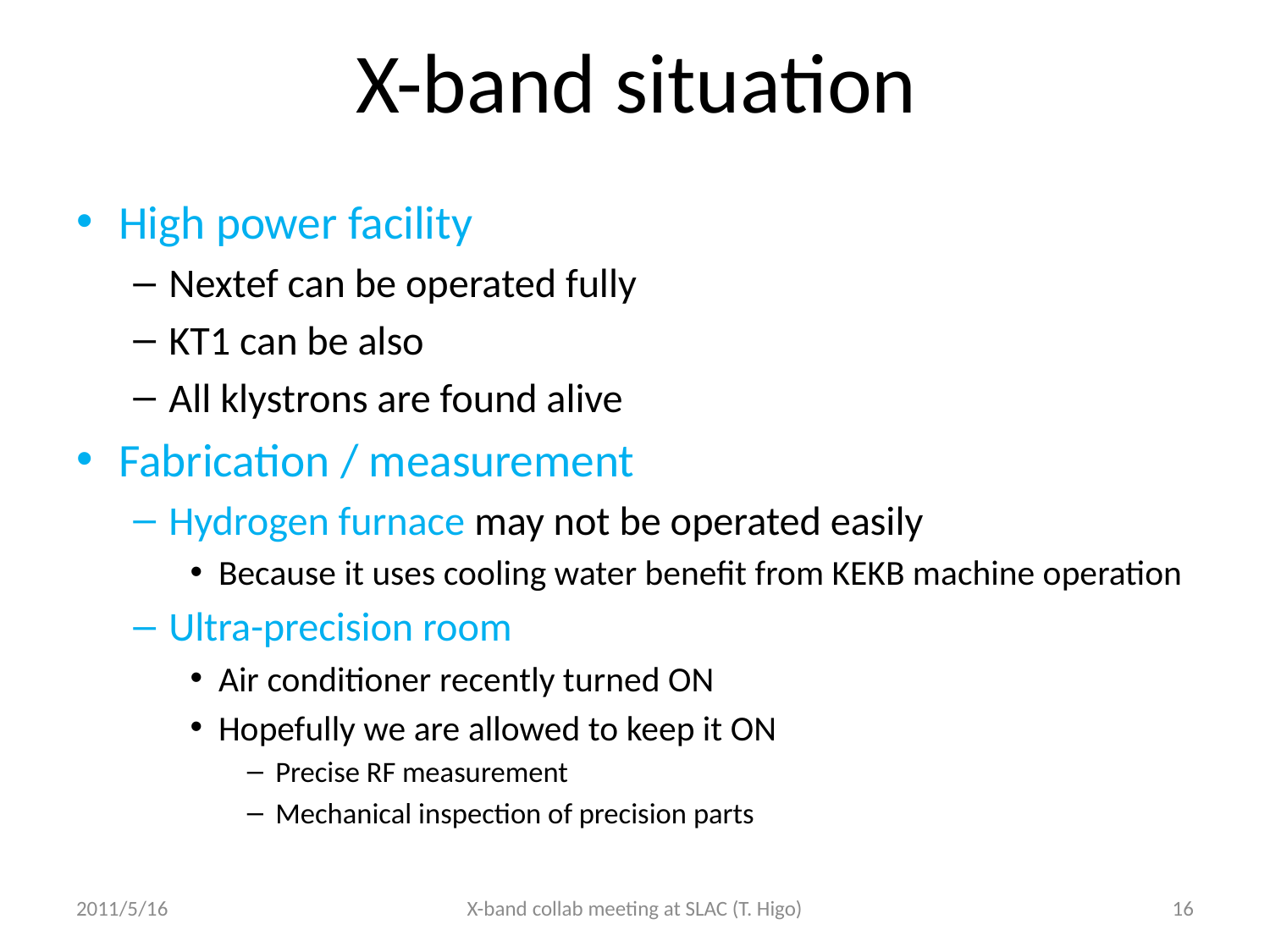

# X-band situation
High power facility
Nextef can be operated fully
KT1 can be also
All klystrons are found alive
Fabrication / measurement
Hydrogen furnace may not be operated easily
Because it uses cooling water benefit from KEKB machine operation
Ultra-precision room
Air conditioner recently turned ON
Hopefully we are allowed to keep it ON
Precise RF measurement
Mechanical inspection of precision parts
2011/5/16
X-band collab meeting at SLAC (T. Higo)
16